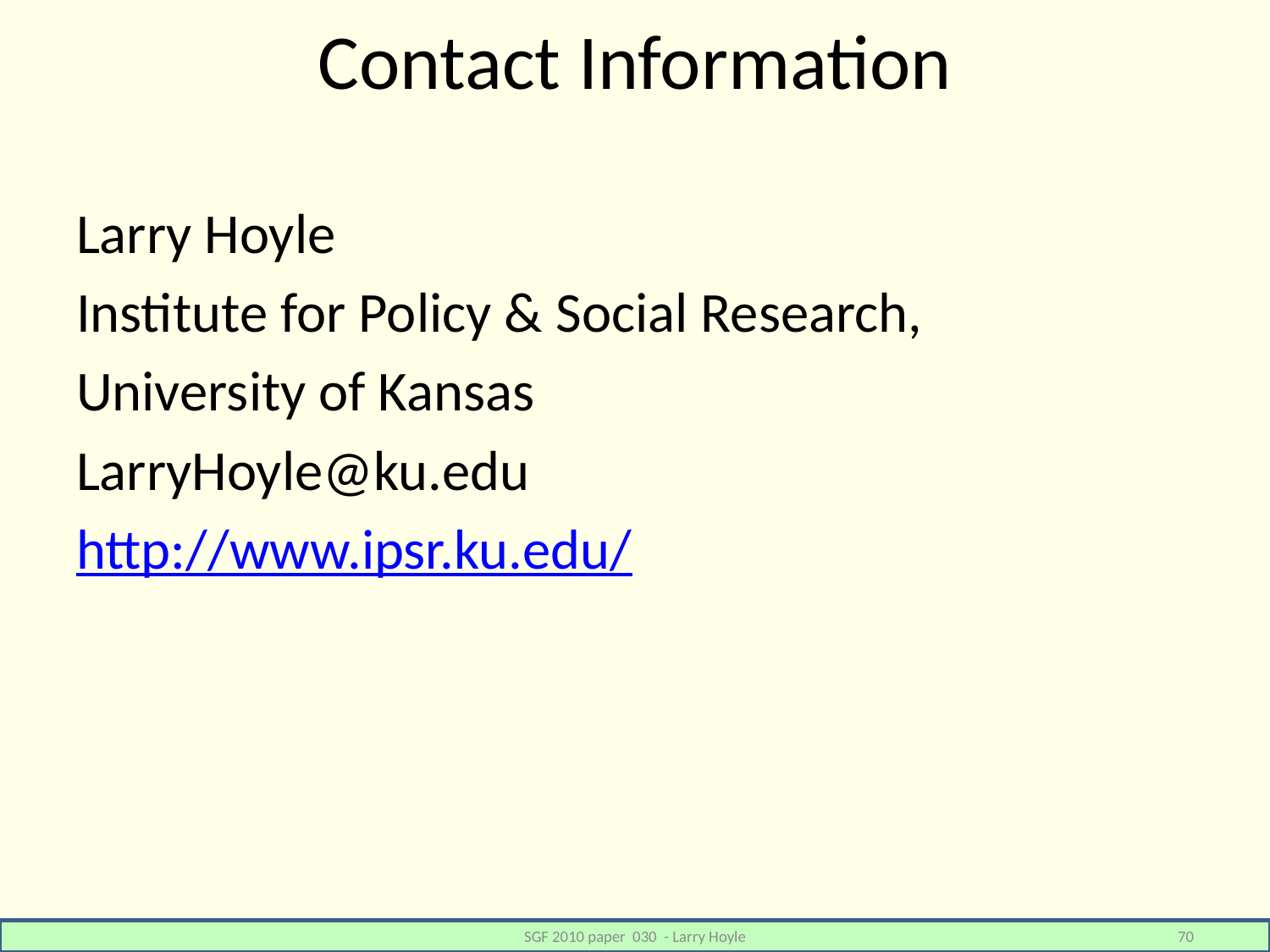

# Contact Information
Larry Hoyle
Institute for Policy & Social Research,
University of Kansas
LarryHoyle@ku.edu
http://www.ipsr.ku.edu/

SGF 2010 paper  030  - Larry Hoyle
70